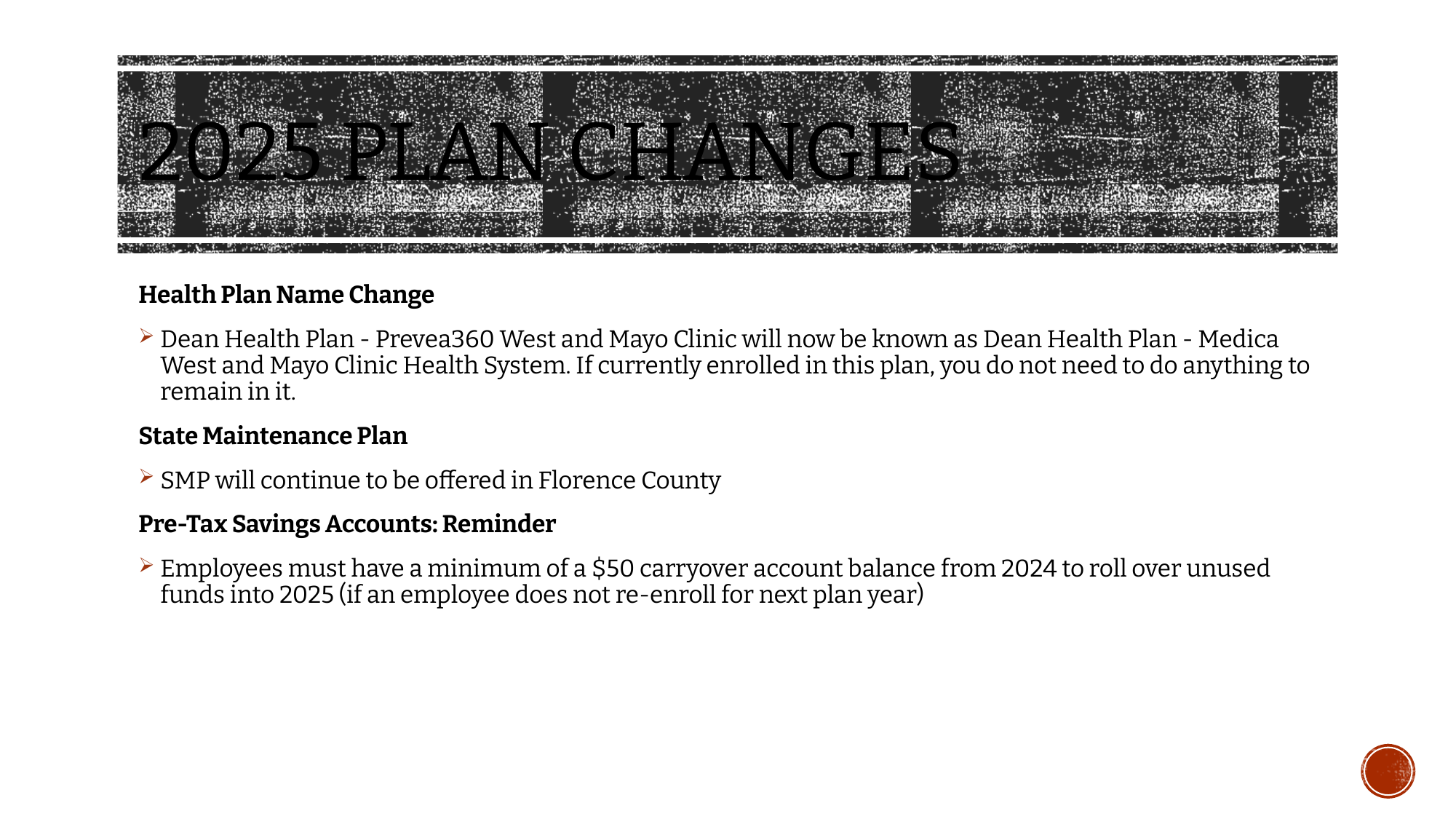

# 2025 Plan Changes

Health Plan Name Change
Dean Health Plan - Prevea360 West and Mayo Clinic will now be known as Dean Health Plan - Medica West and Mayo Clinic Health System. If currently enrolled in this plan, you do not need to do anything to remain in it.
State Maintenance Plan
SMP will continue to be offered in Florence County
Pre-Tax Savings Accounts: Reminder
Employees must have a minimum of a $50 carryover account balance from 2024 to roll over unused funds into 2025 (if an employee does not re-enroll for next plan year)